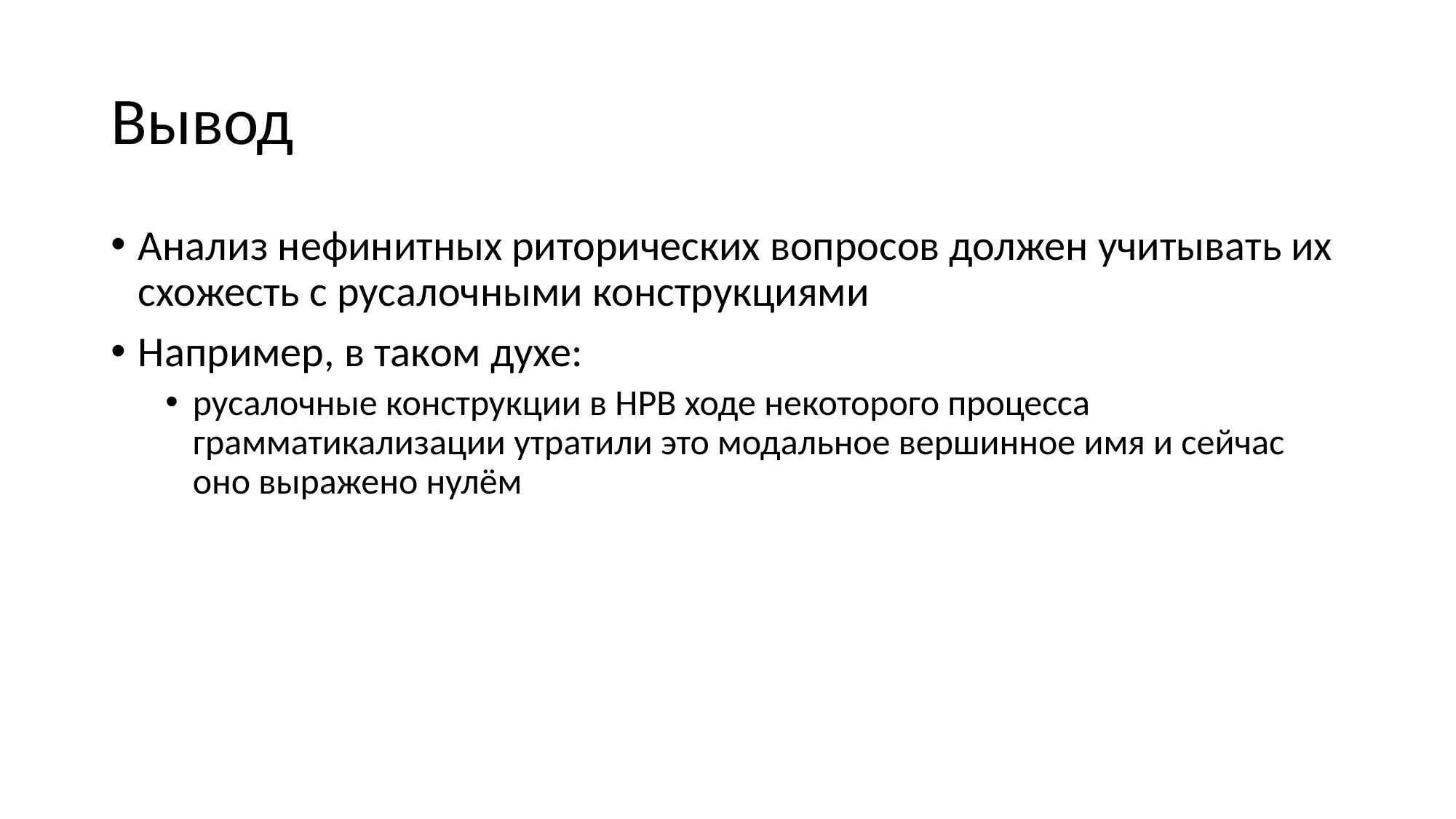

# Вывод
Анализ нефинитных риторических вопросов должен учитывать их схожесть с русалочными конструкциями
Например, в таком духе:
русалочные конструкции в НРВ ходе некоторого процесса грамматикализации утратили это модальное вершинное имя и сейчас оно выражено нулём